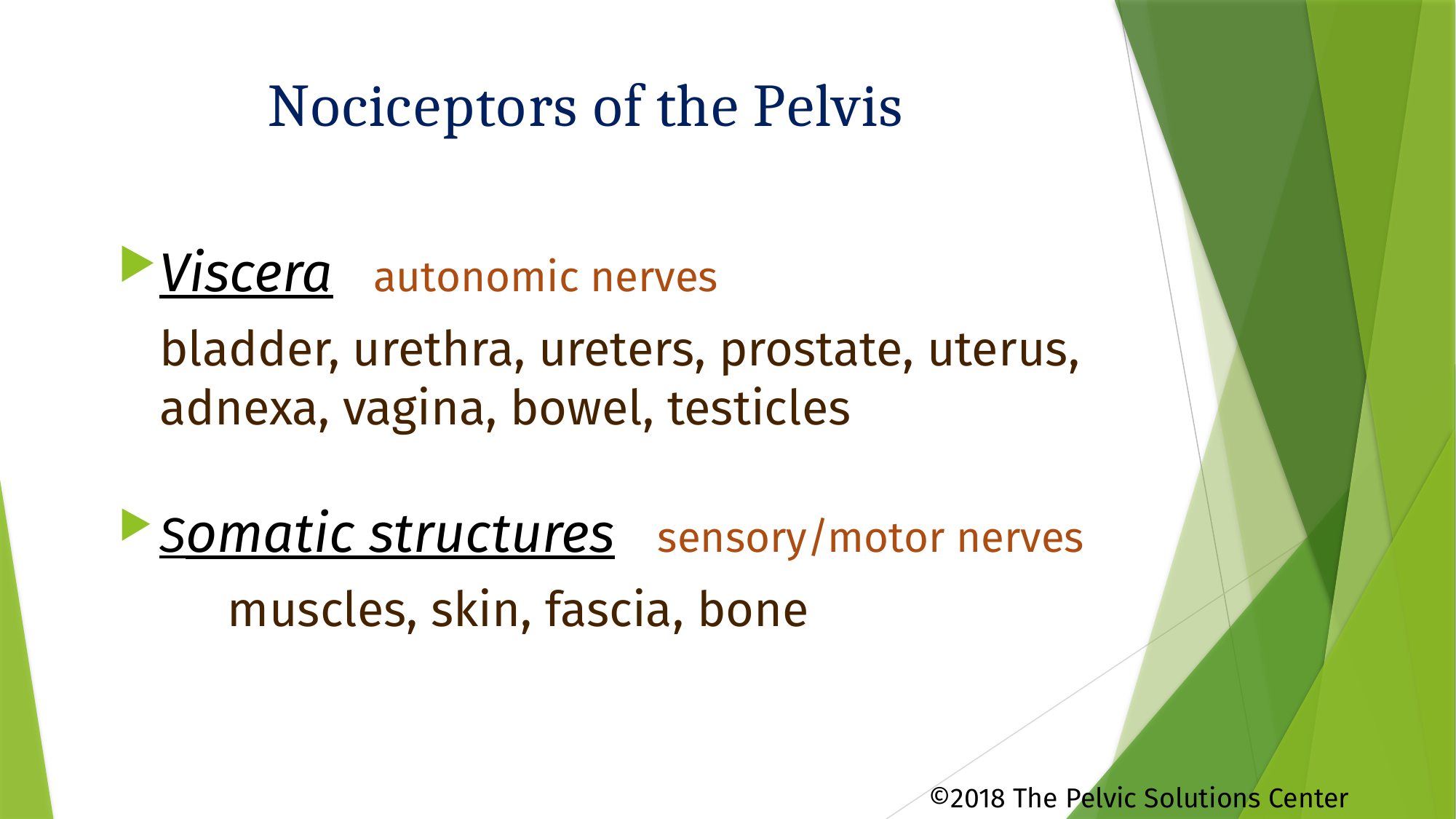

# Nociceptors of the Pelvis
Viscera   autonomic nerves
	bladder, urethra, ureters, prostate, uterus, adnexa, vagina, bowel, testicles

Somatic structures   sensory/motor nerves
	muscles, skin, fascia, bone
										©2018 The Pelvic Solutions Center